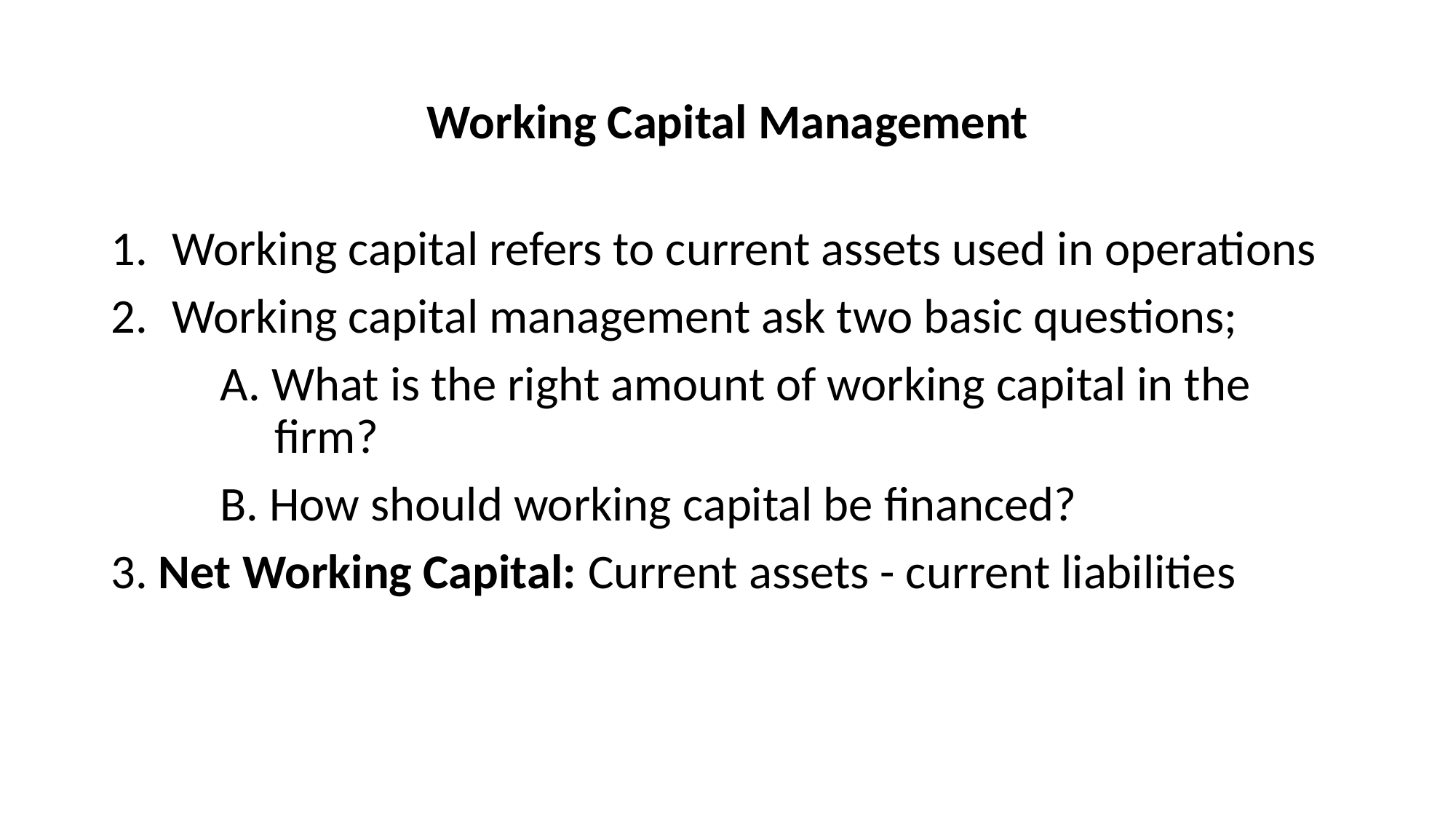

# Working Capital Management
Working capital refers to current assets used in operations
Working capital management ask two basic questions;
          A. What is the right amount of working capital in the   		     firm?
          B. How should working capital be financed?
3. Net Working Capital: Current assets - current liabilities